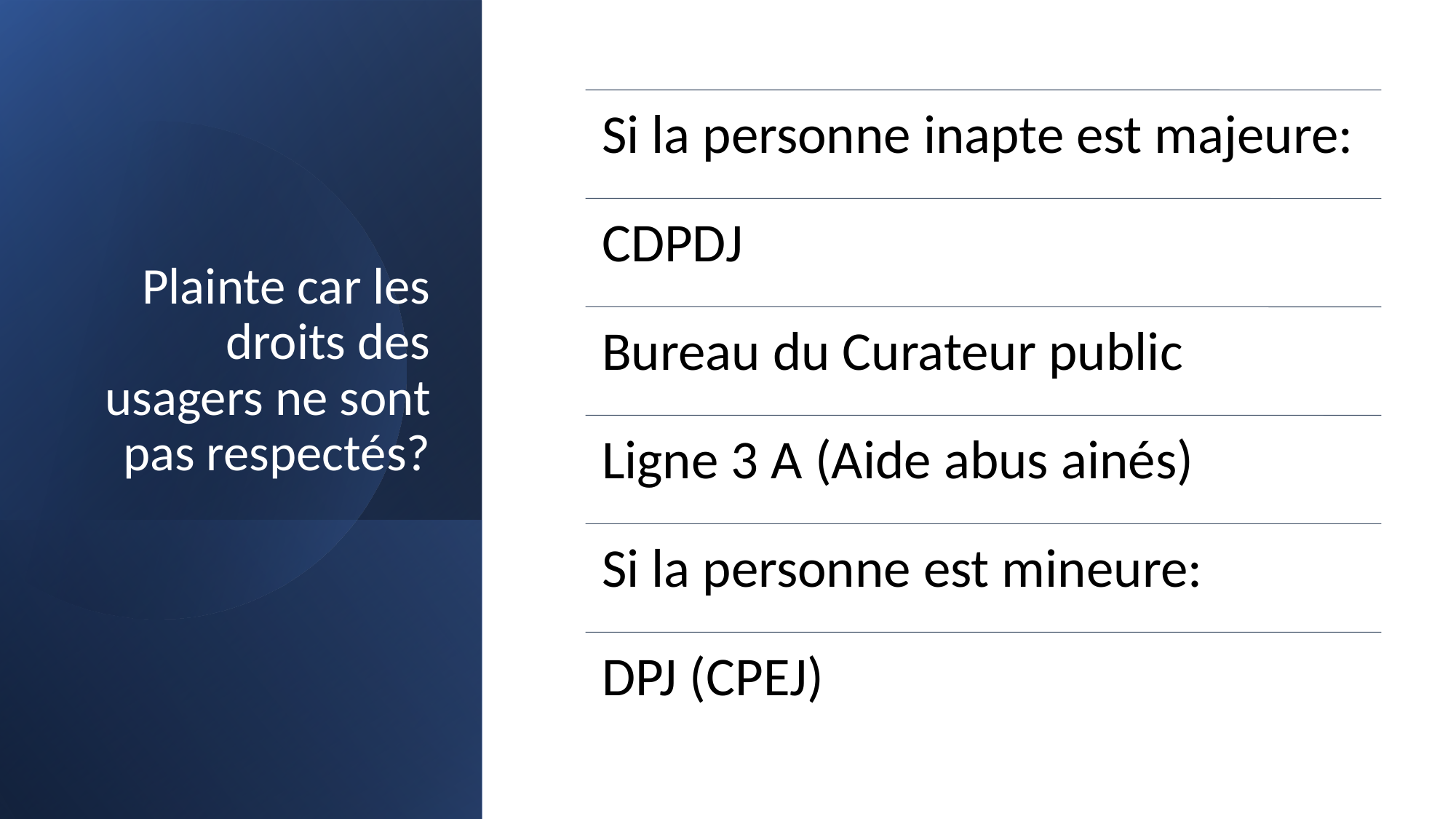

Si la personne inapte est majeure:
CDPDJ
Bureau du Curateur public
Ligne 3 A (Aide abus ainés)
Si la personne est mineure:
DPJ (CPEJ)

# Plainte car les droits des usagers ne sont pas respectés?